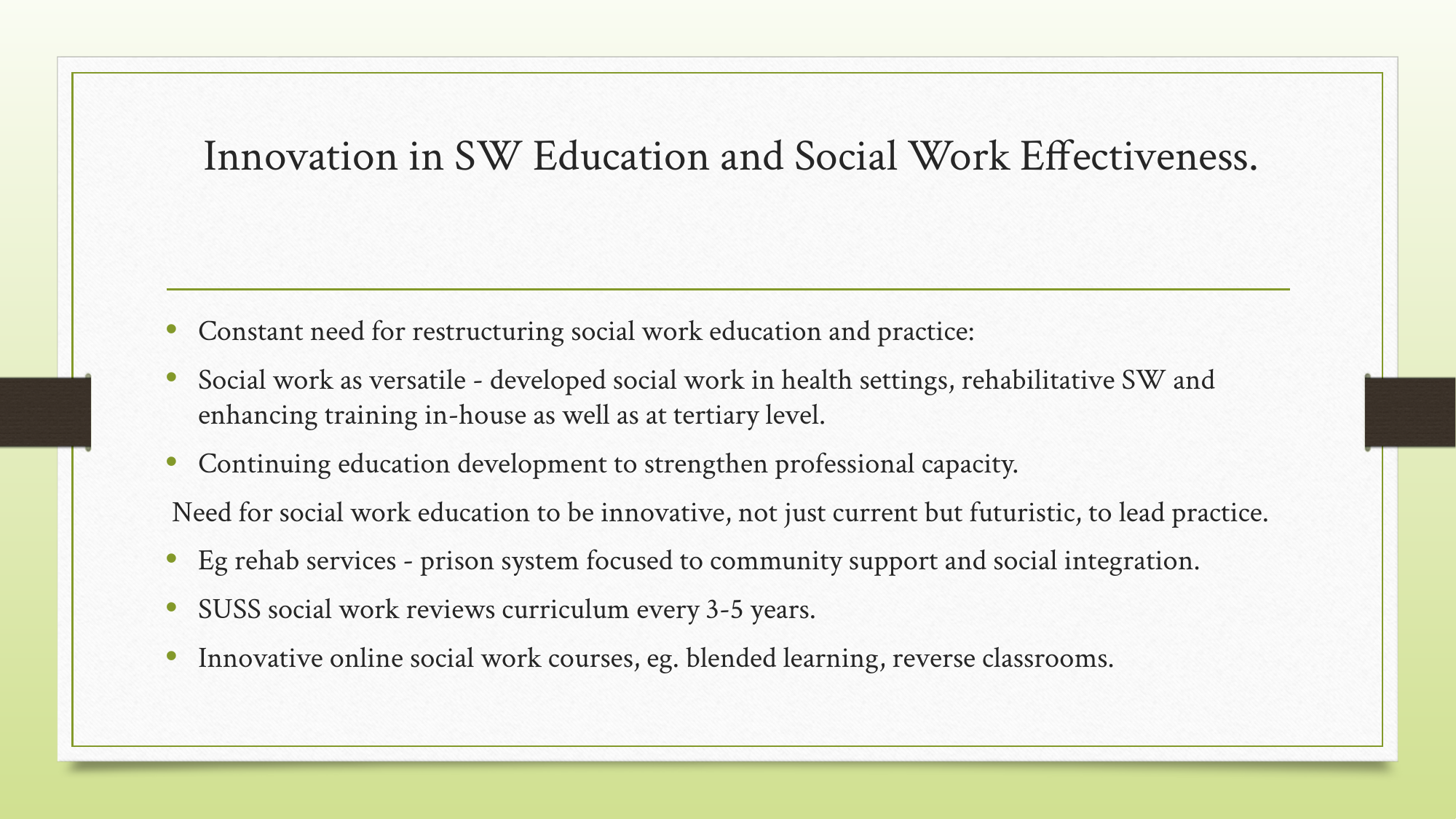

# Innovation in SW Education and Social Work Effectiveness.
Constant need for restructuring social work education and practice:
Social work as versatile - developed social work in health settings, rehabilitative SW and enhancing training in-house as well as at tertiary level.
Continuing education development to strengthen professional capacity.
 Need for social work education to be innovative, not just current but futuristic, to lead practice.
Eg rehab services - prison system focused to community support and social integration.
SUSS social work reviews curriculum every 3-5 years.
Innovative online social work courses, eg. blended learning, reverse classrooms.